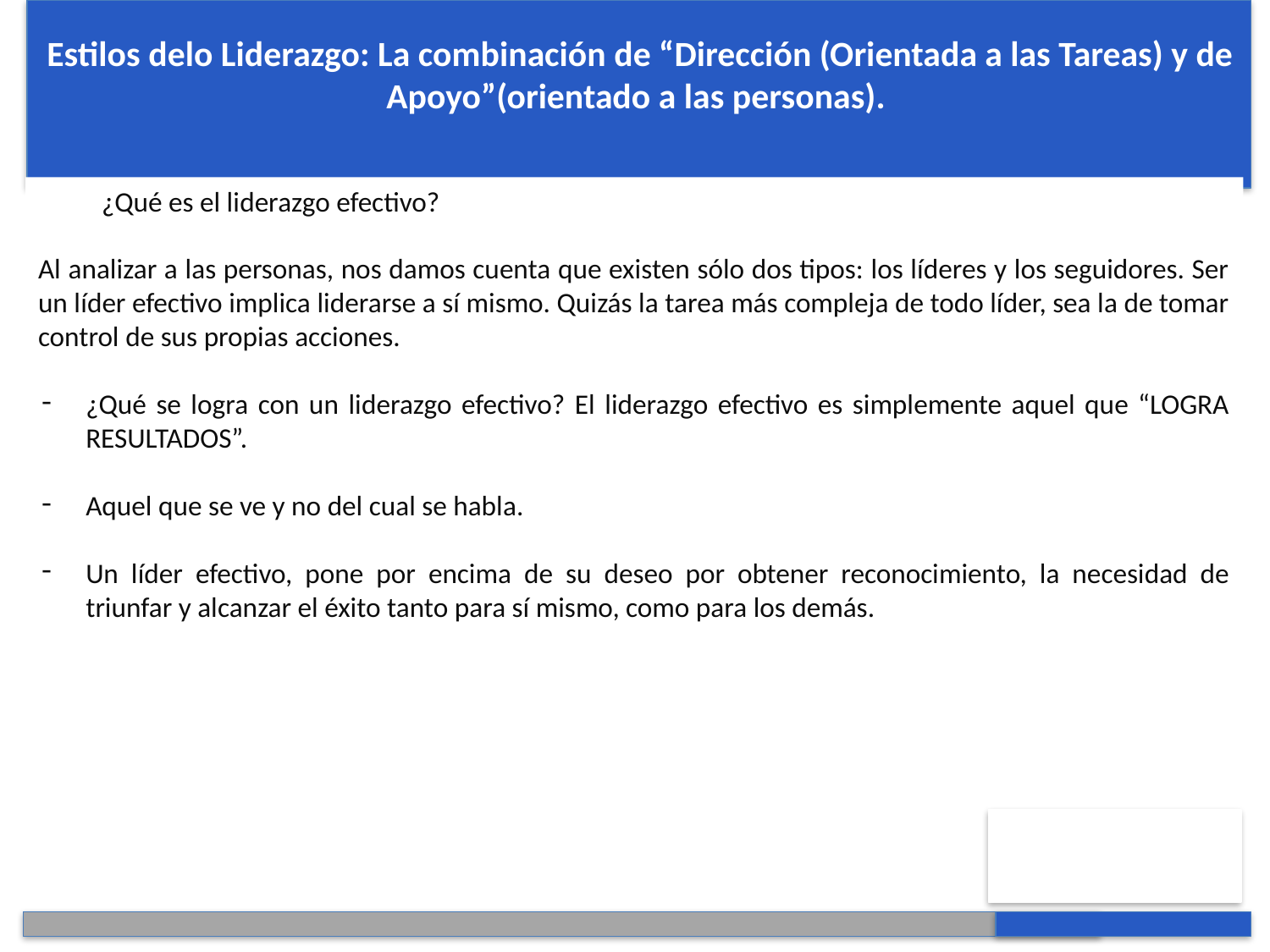

Estilos delo Liderazgo: La combinación de “Dirección (Orientada a las Tareas) y de Apoyo”(orientado a las personas).

¿Qué es el liderazgo efectivo?

Al analizar a las personas, nos damos cuenta que existen sólo dos tipos: los líderes y los seguidores. Ser un líder efectivo implica liderarse a sí mismo. Quizás la tarea más compleja de todo líder, sea la de tomar control de sus propias acciones.

¿Qué se logra con un liderazgo efectivo? El liderazgo efectivo es simplemente aquel que “LOGRA RESULTADOS”.

Aquel que se ve y no del cual se habla.

Un líder efectivo, pone por encima de su deseo por obtener reconocimiento, la necesidad de triunfar y alcanzar el éxito tanto para sí mismo, como para los demás.